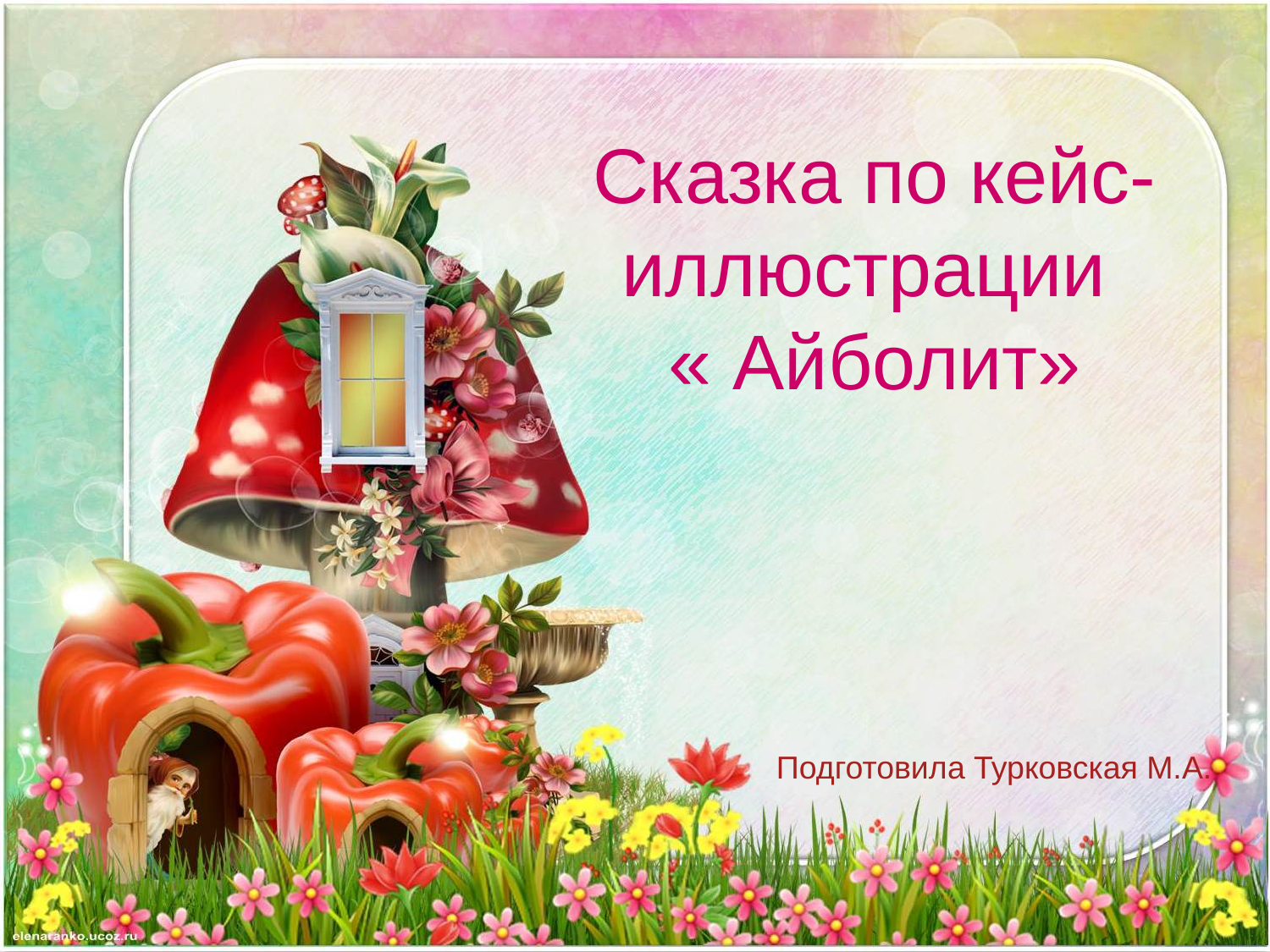

# Сказка по кейс-иллюстрации « Айболит»
Подготовила Турковская М.А.